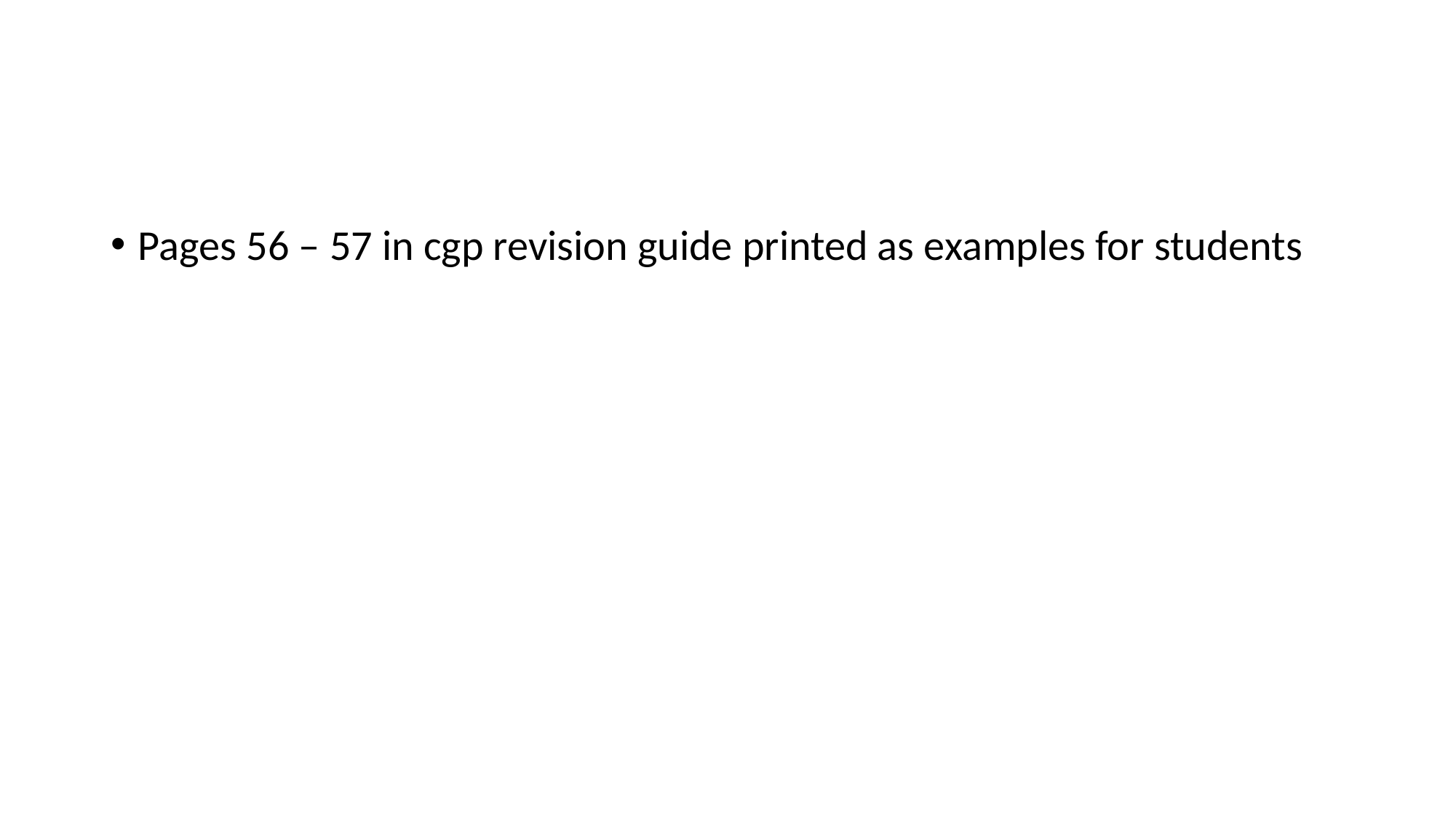

#
Pages 56 – 57 in cgp revision guide printed as examples for students